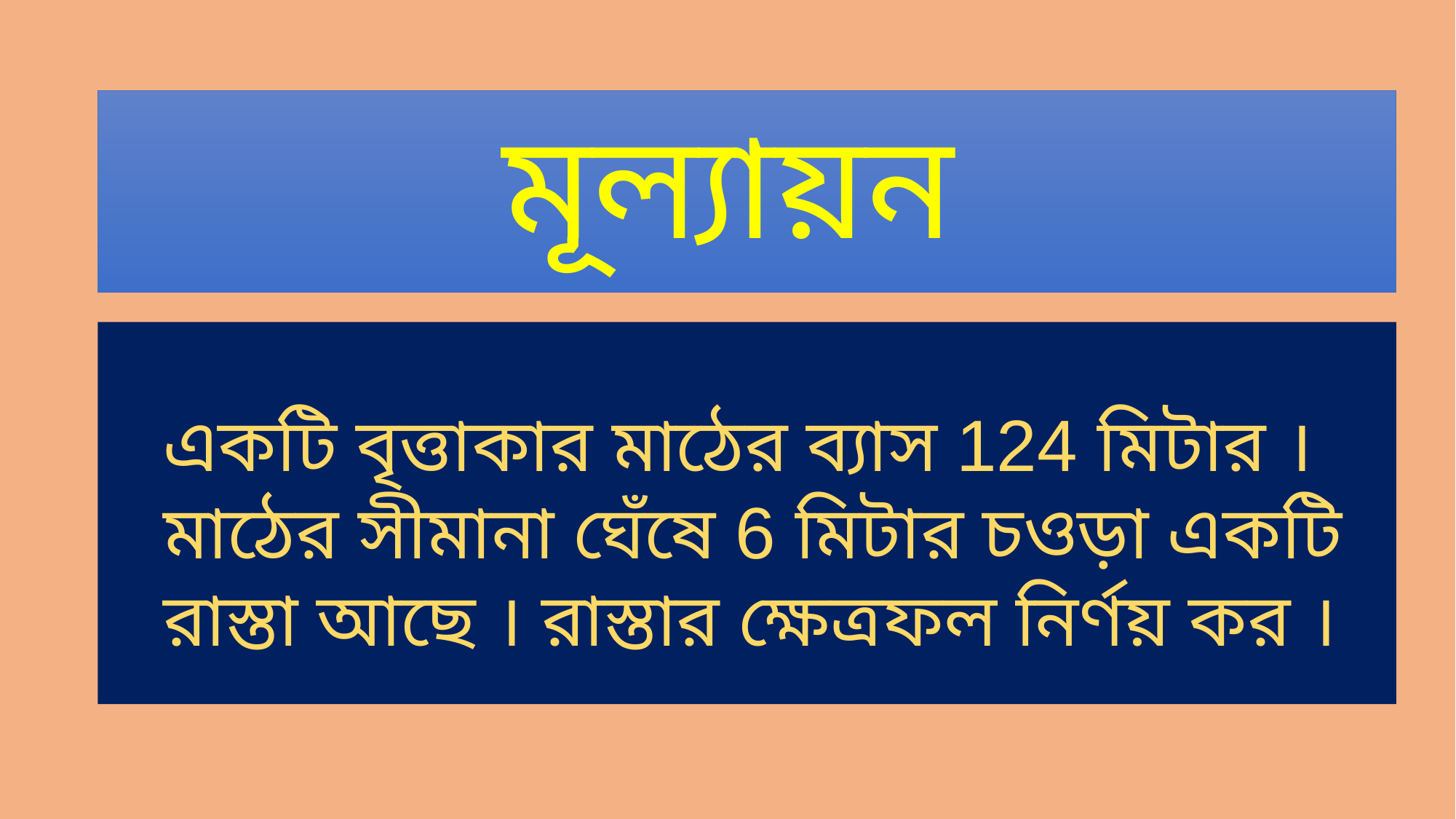

# মূল্যায়ন
একটি বৃত্তাকার মাঠের ব্যাস 124 মিটার । মাঠের সীমানা ঘেঁষে 6 মিটার চওড়া একটি রাস্তা আছে । রাস্তার ক্ষেত্রফল নির্ণয় কর ।